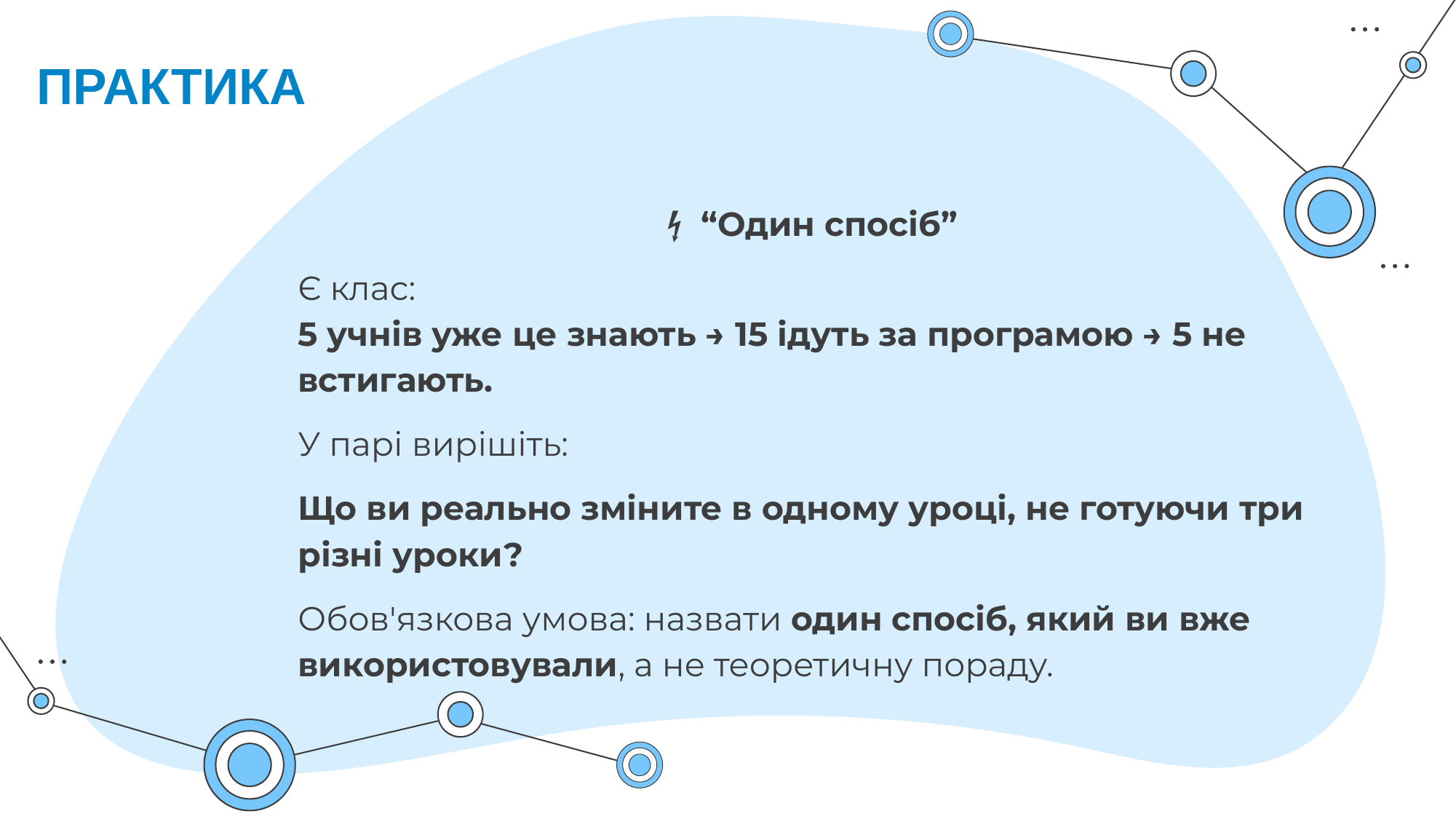

⚡  “Один спосіб”
Є клас:
5 учнів уже це знають → 15 ідуть за програмою → 5 не встигають.
У парі вирішіть:
Що ви реально зміните в одному уроці, не готуючи три різні уроки?
Обов'язкова умова: назвати один спосіб, який ви вже використовували, а не теоретичну пораду.